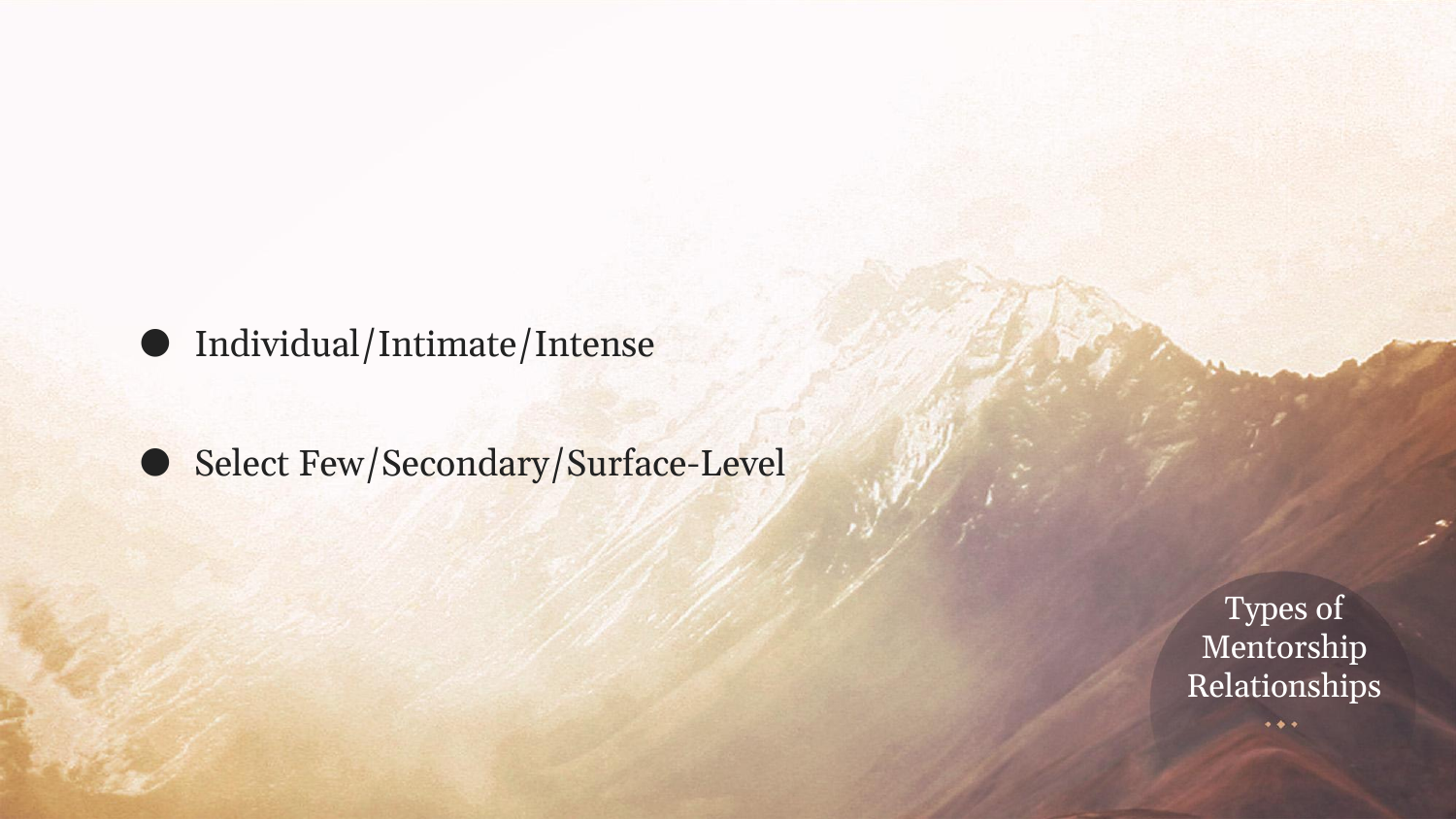

Individual/Intimate/Intense

Select Few/Secondary/Surface-Level

# Types of Mentorship Relationships